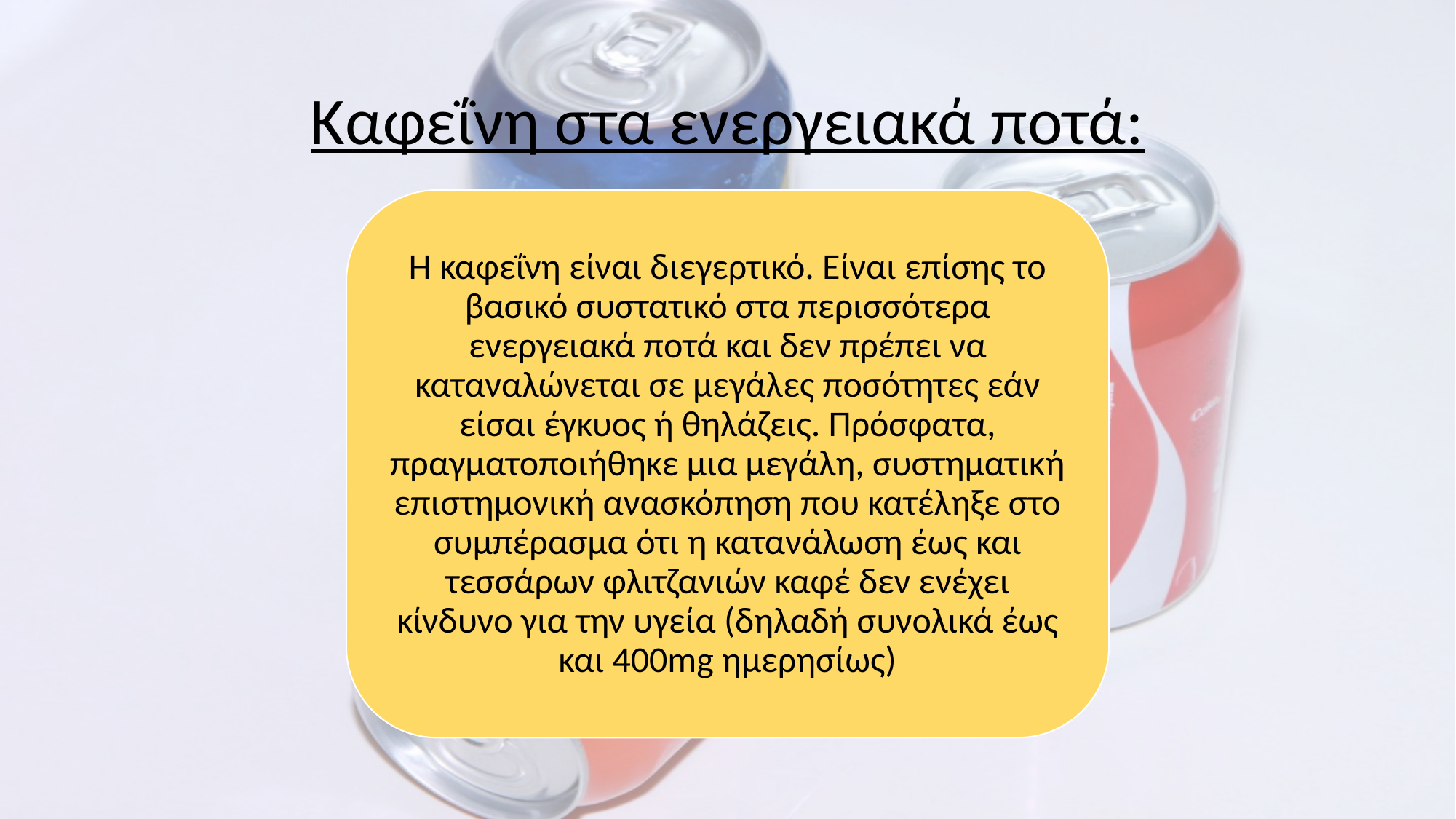

# Καφεΐνη στα ενεργειακά ποτά:
Η καφεΐνη είναι διεγερτικό. Είναι επίσης το βασικό συστατικό στα περισσότερα ενεργειακά ποτά και δεν πρέπει να καταναλώνεται σε μεγάλες ποσότητες εάν είσαι έγκυος ή θηλάζεις. Πρόσφατα, πραγματοποιήθηκε μια μεγάλη, συστηματική επιστημονική ανασκόπηση που κατέληξε στο συμπέρασμα ότι η κατανάλωση έως και τεσσάρων φλιτζανιών καφέ δεν ενέχει κίνδυνο για την υγεία (δηλαδή συνολικά έως και 400mg ημερησίως)